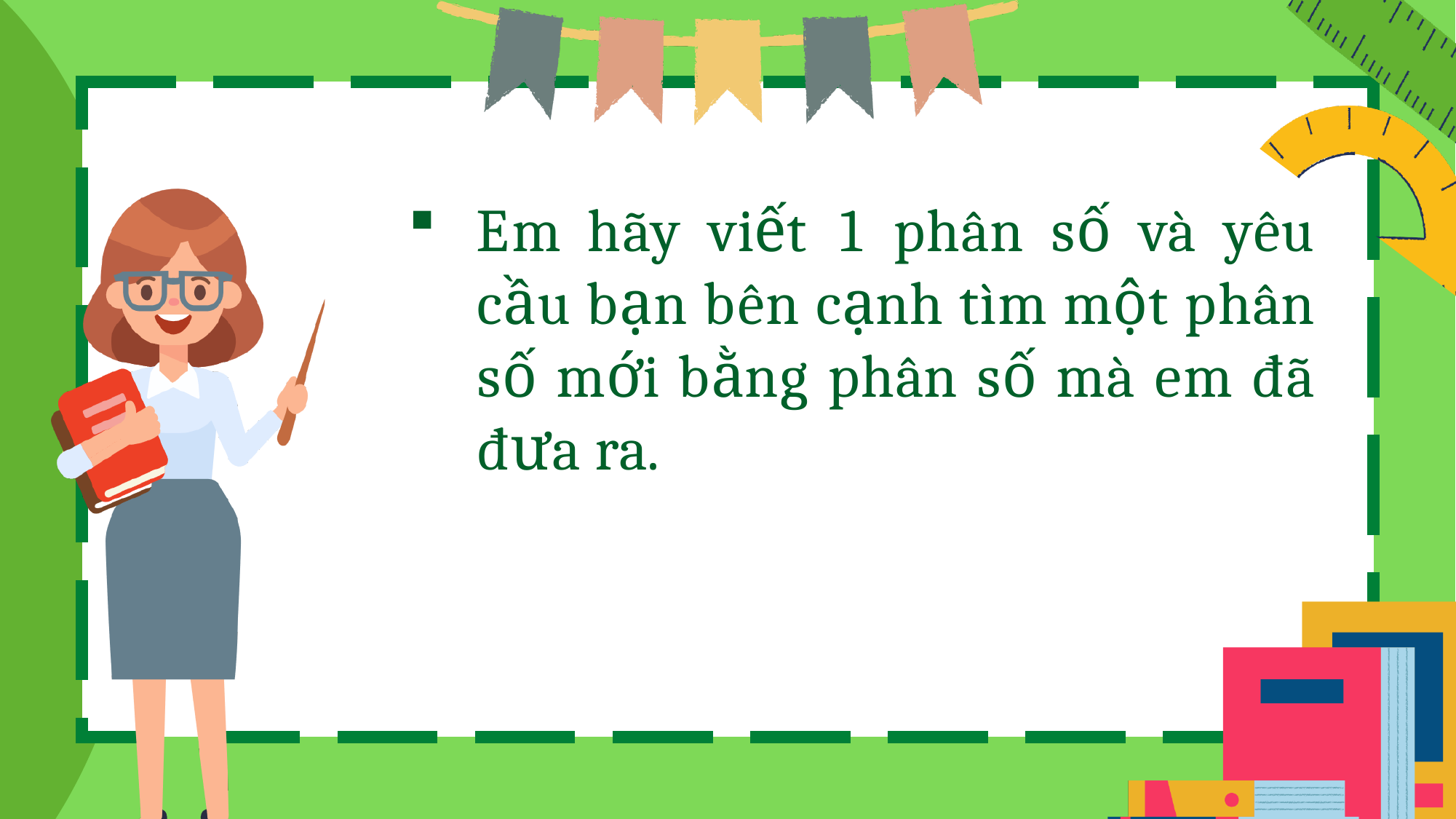

Em hãy viết 1 phân số và yêu cầu bạn bên cạnh tìm một phân số mới bằng phân số mà em đã đưa ra.